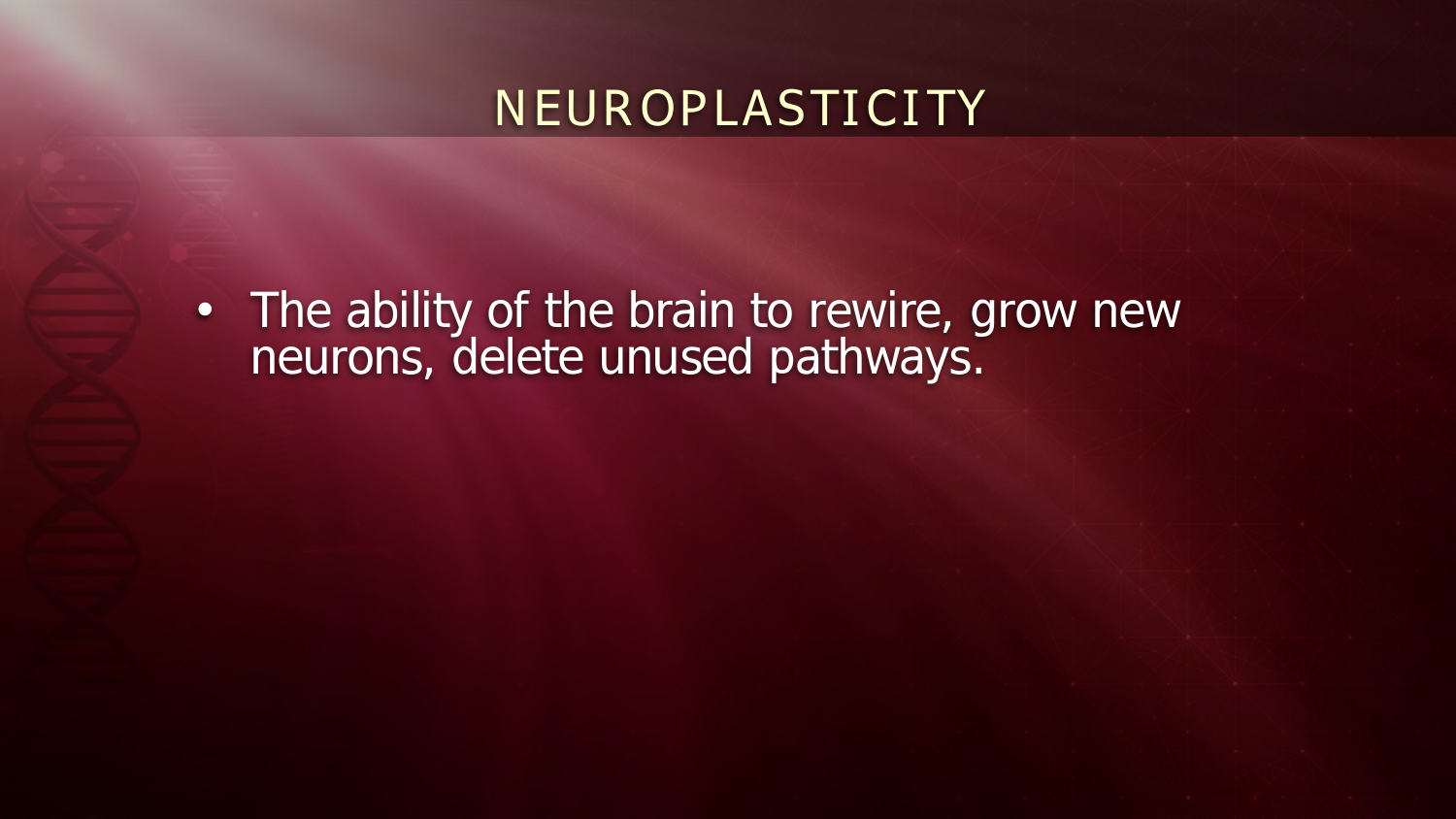

NEUROPLASTICITY

The ability of the brain to rewire, grow new neurons, delete unused pathways.